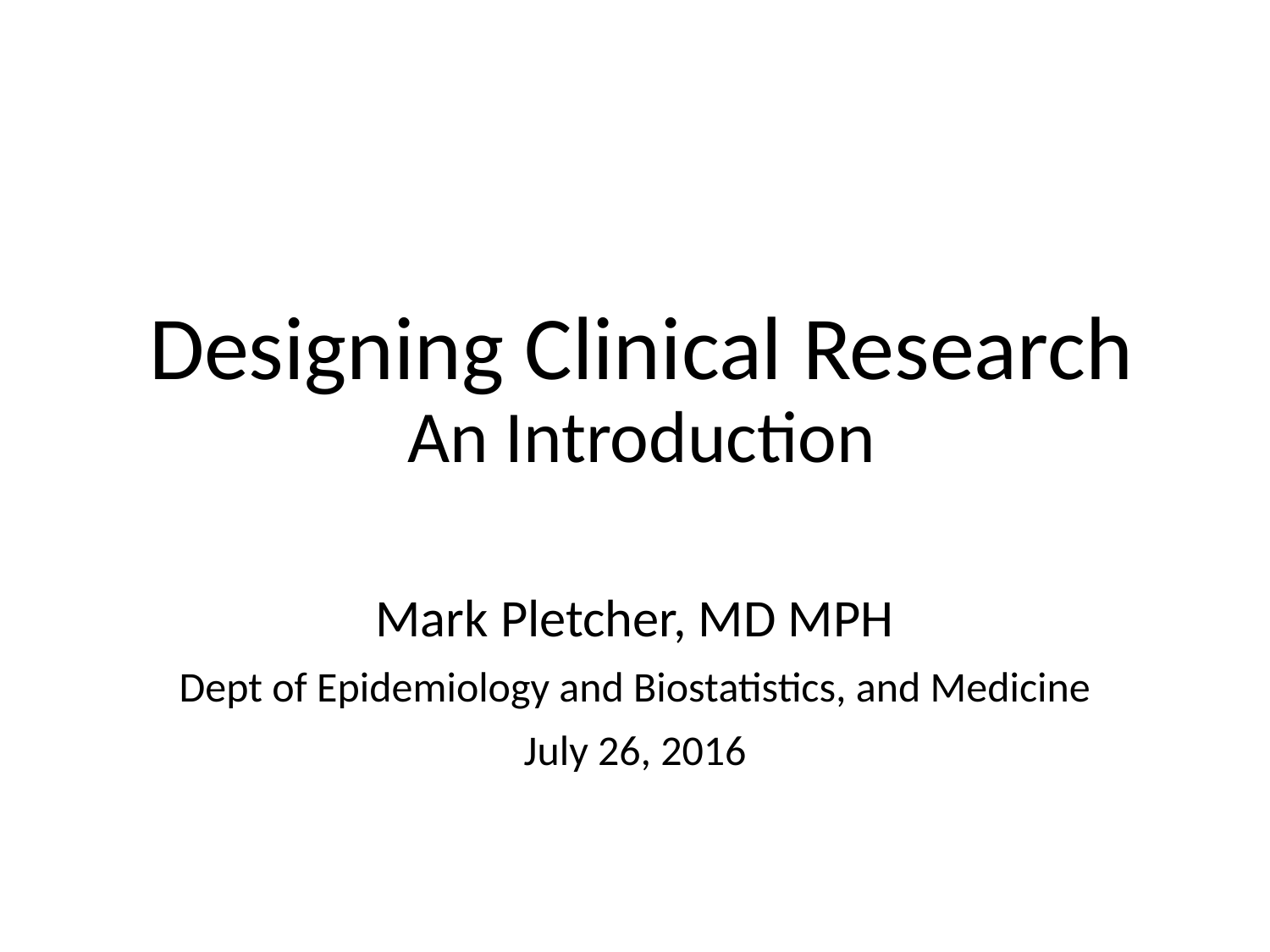

# Designing Clinical Research An Introduction
Mark Pletcher, MD MPH
Dept of Epidemiology and Biostatistics, and Medicine
July 26, 2016